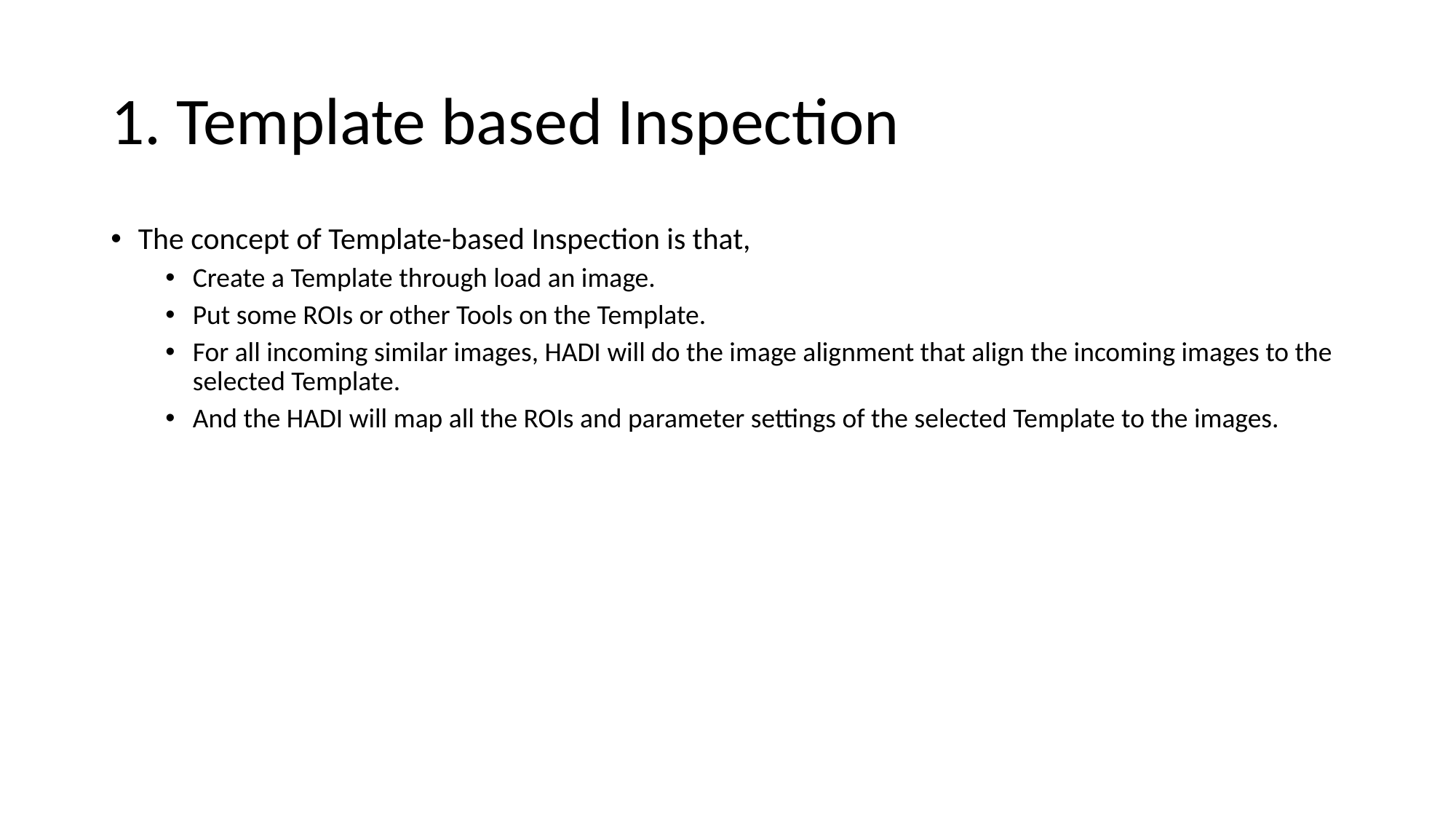

# 1. Template based Inspection
The concept of Template-based Inspection is that,
Create a Template through load an image.
Put some ROIs or other Tools on the Template.
For all incoming similar images, HADI will do the image alignment that align the incoming images to the selected Template.
And the HADI will map all the ROIs and parameter settings of the selected Template to the images.